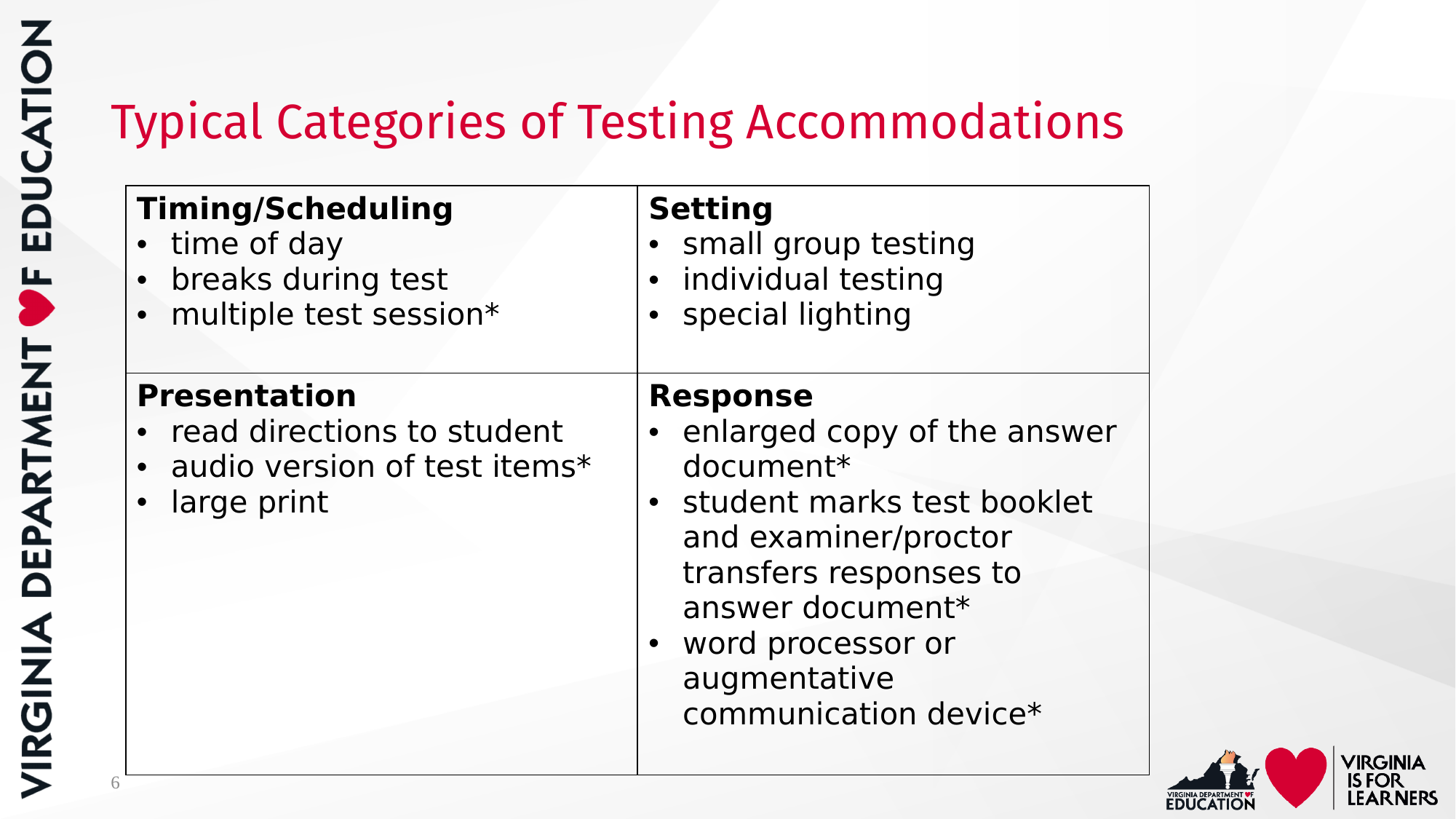

# Typical Categories of Testing Accommodations
| Timing/Scheduling time of day breaks during test multiple test session\* | Setting small group testing individual testing special lighting |
| --- | --- |
| Presentation read directions to student audio version of test items\* large print | Response enlarged copy of the answer document\* student marks test booklet and examiner/proctor transfers responses to answer document\* word processor or augmentative communication device\* |
6